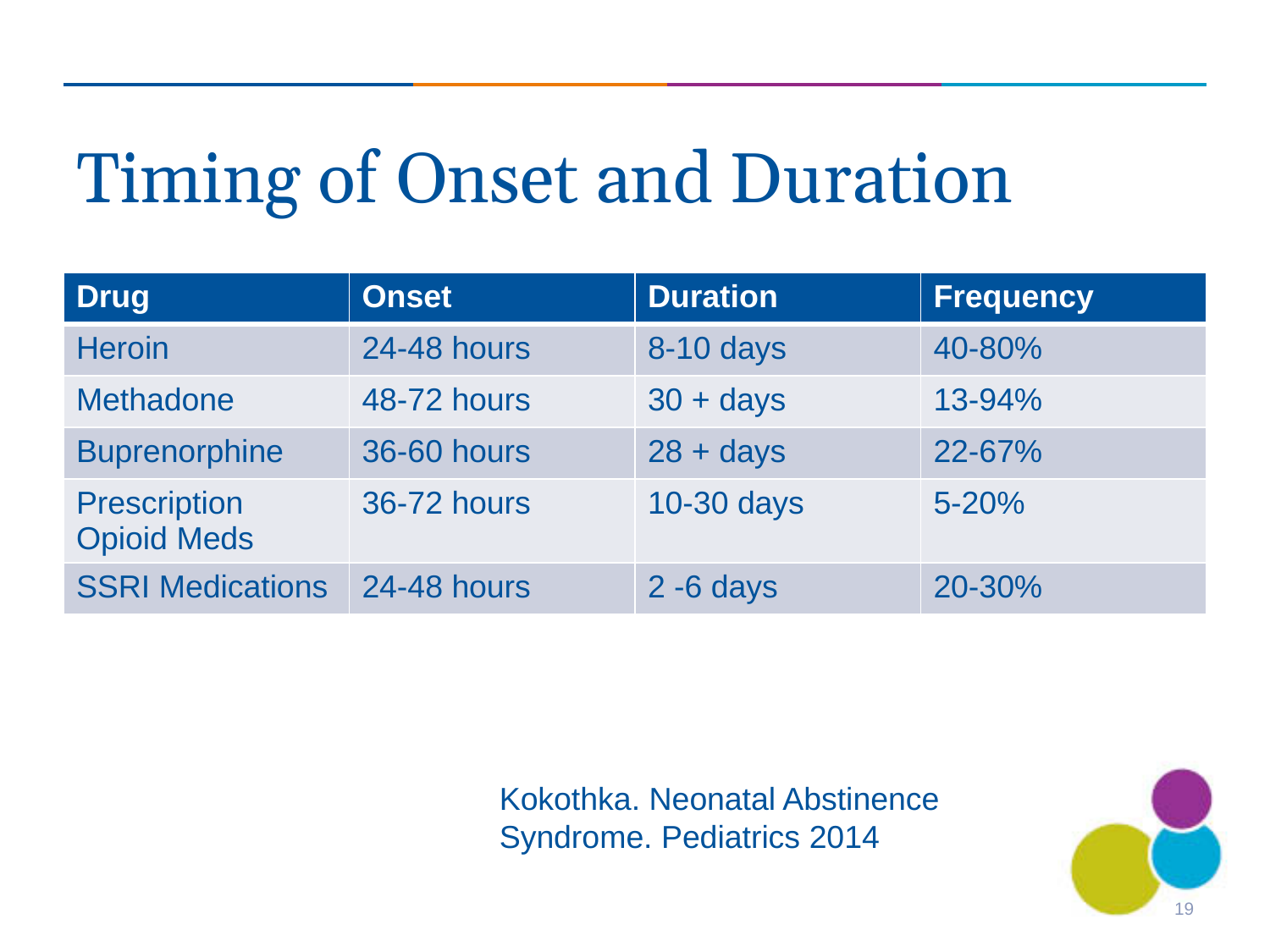

# Timing of Onset and Duration
| Drug | Onset | Duration | Frequency |
| --- | --- | --- | --- |
| Heroin | 24-48 hours | 8-10 days | 40-80% |
| Methadone | 48-72 hours | 30 + days | 13-94% |
| Buprenorphine | 36-60 hours | 28 + days | 22-67% |
| Prescription Opioid Meds | 36-72 hours | 10-30 days | 5-20% |
| SSRI Medications | 24-48 hours | 2 -6 days | 20-30% |
Kokothka. Neonatal Abstinence Syndrome. Pediatrics 2014
19